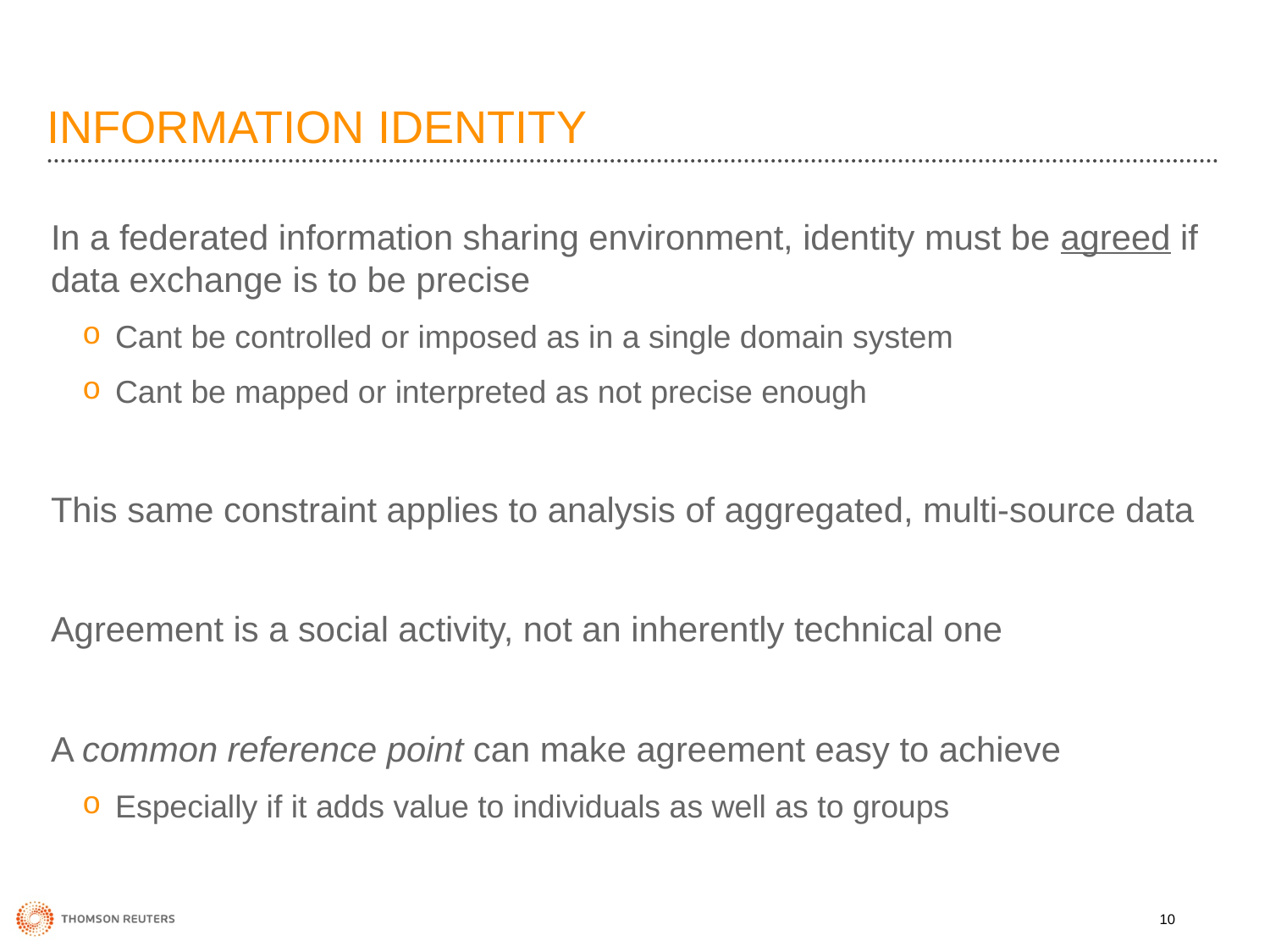

# Information Identity
In a federated information sharing environment, identity must be agreed if data exchange is to be precise
Cant be controlled or imposed as in a single domain system
Cant be mapped or interpreted as not precise enough

This same constraint applies to analysis of aggregated, multi-source data

Agreement is a social activity, not an inherently technical one

A common reference point can make agreement easy to achieve
Especially if it adds value to individuals as well as to groups
10